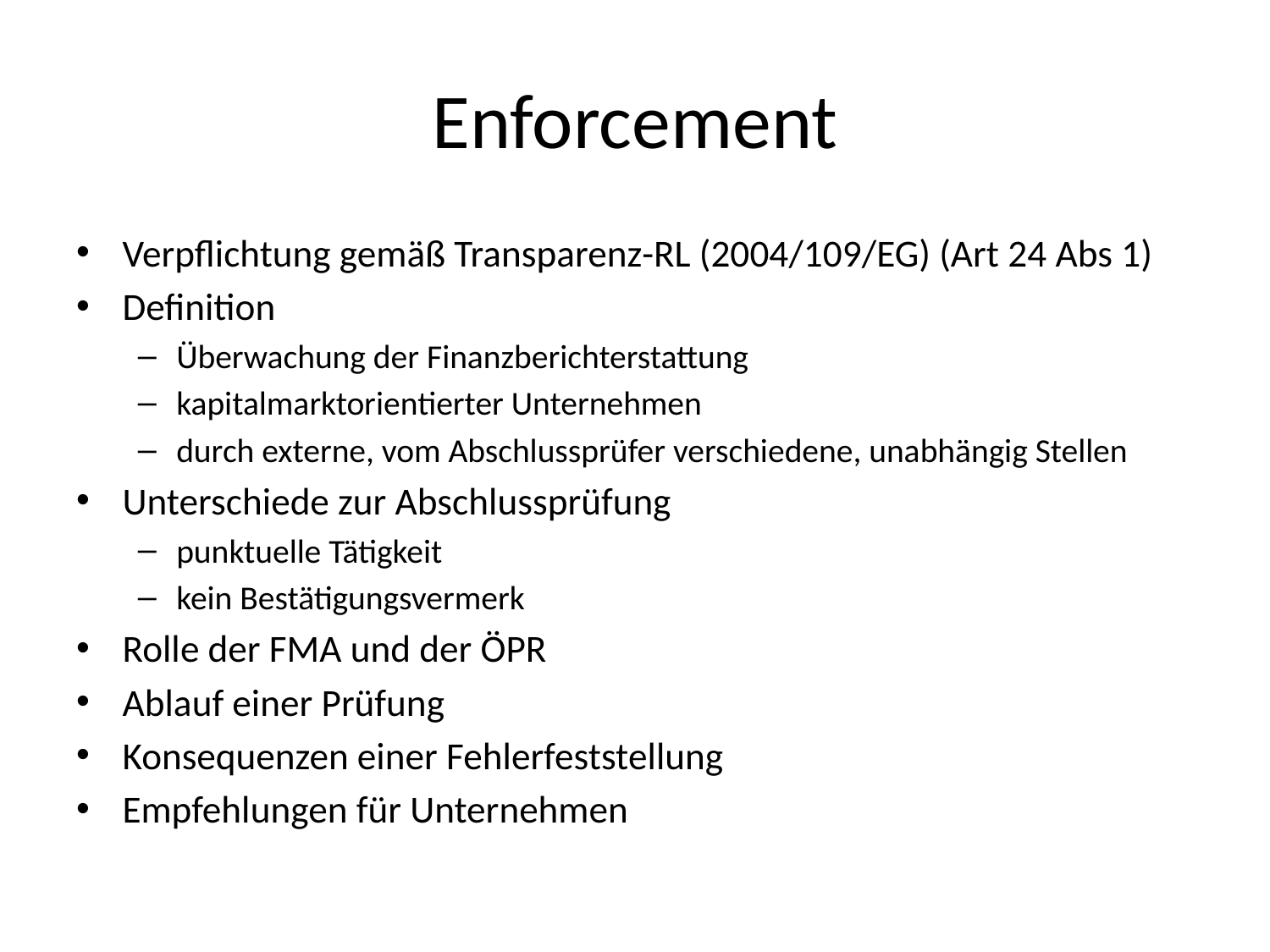

# Enforcement
Verpflichtung gemäß Transparenz-RL (2004/109/EG) (Art 24 Abs 1)
Definition
Überwachung der Finanzberichterstattung
kapitalmarktorientierter Unternehmen
durch externe, vom Abschlussprüfer verschiedene, unabhängig Stellen
Unterschiede zur Abschlussprüfung
punktuelle Tätigkeit
kein Bestätigungsvermerk
Rolle der FMA und der ÖPR
Ablauf einer Prüfung
Konsequenzen einer Fehlerfeststellung
Empfehlungen für Unternehmen